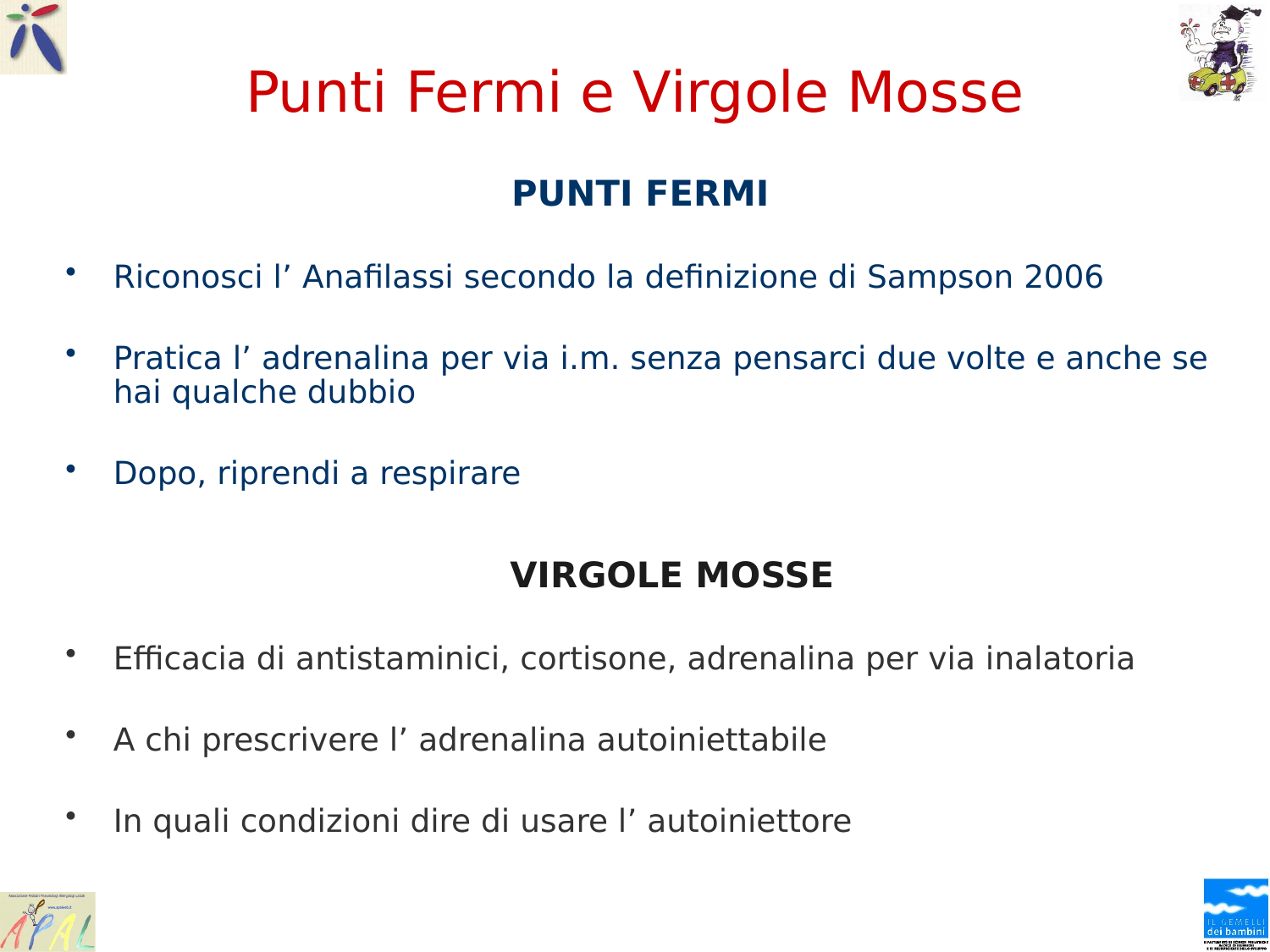

# Punti Fermi e Virgole Mosse
PUNTI FERMI

Riconosci l’ Anafilassi secondo la definizione di Sampson 2006

Pratica l’ adrenalina per via i.m. senza pensarci due volte e anche se hai qualche dubbio

Dopo, riprendi a respirare

VIRGOLE MOSSE

Efficacia di antistaminici, cortisone, adrenalina per via inalatoria

A chi prescrivere l’ adrenalina autoiniettabile

In quali condizioni dire di usare l’ autoiniettore